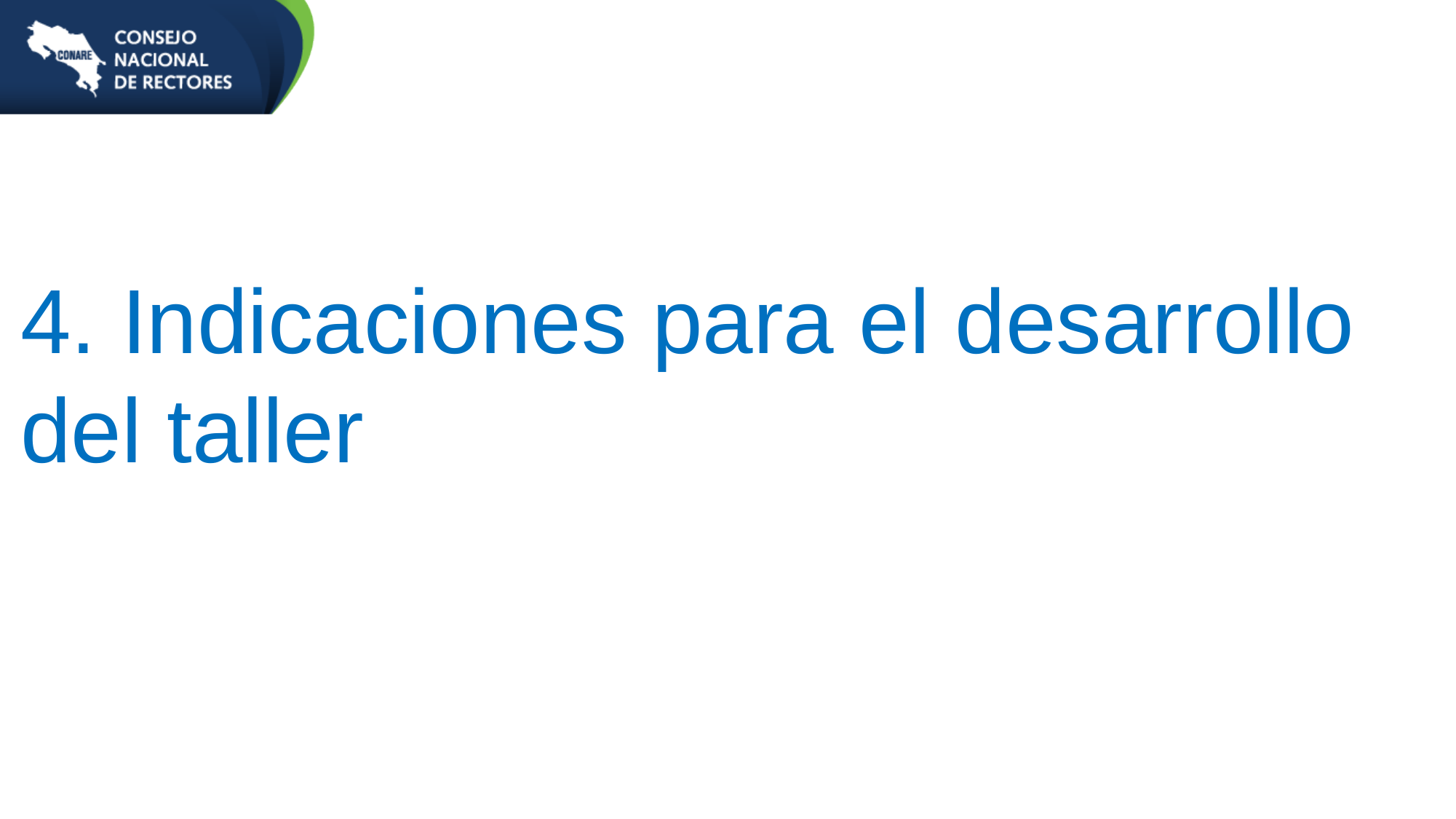

4. Indicaciones para el desarrollo del taller